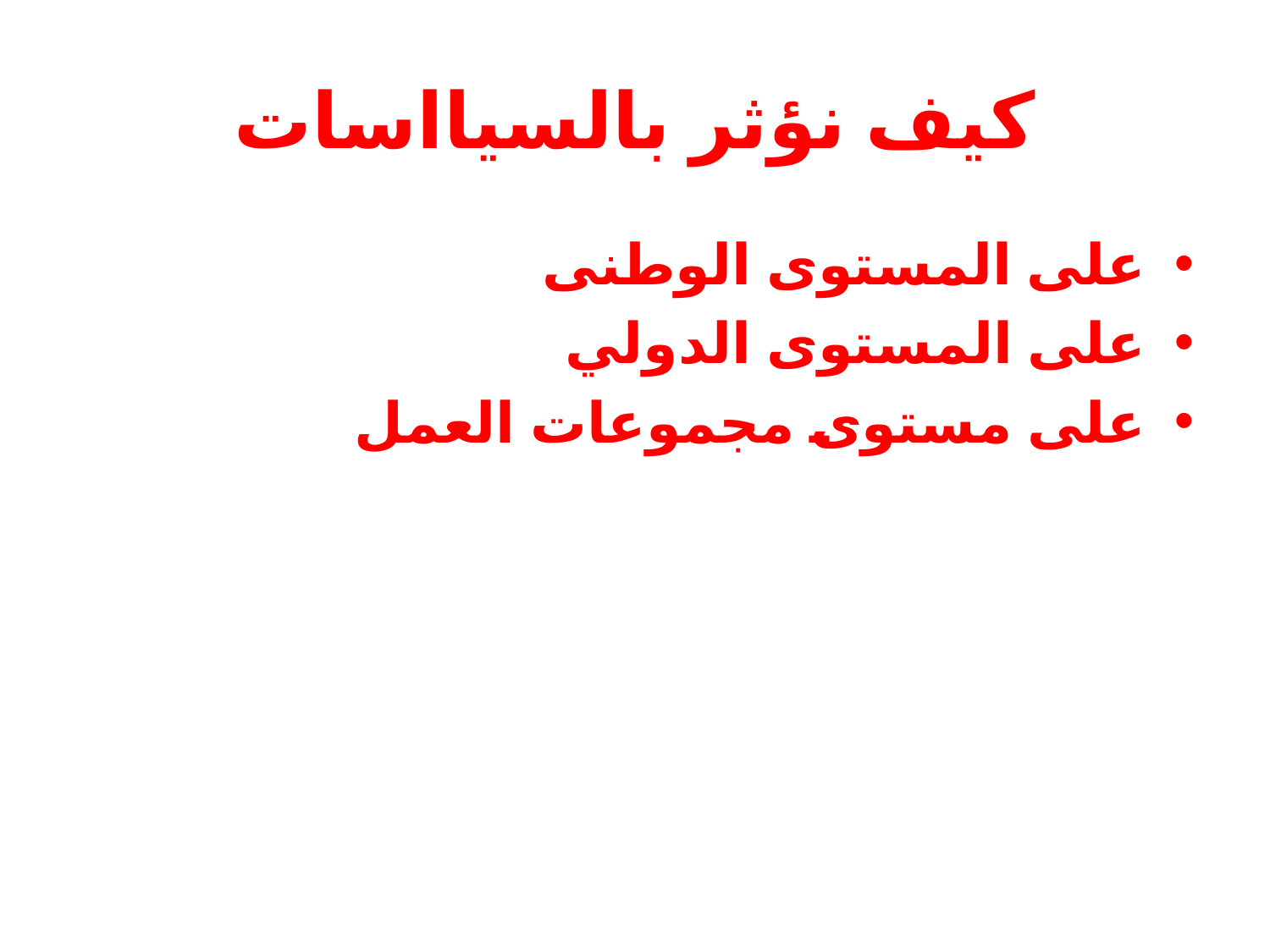

# كيف نؤثر بالسيااسات
على المستوى الوطنى
على المستوى الدولي
على مستوى مجموعات العمل